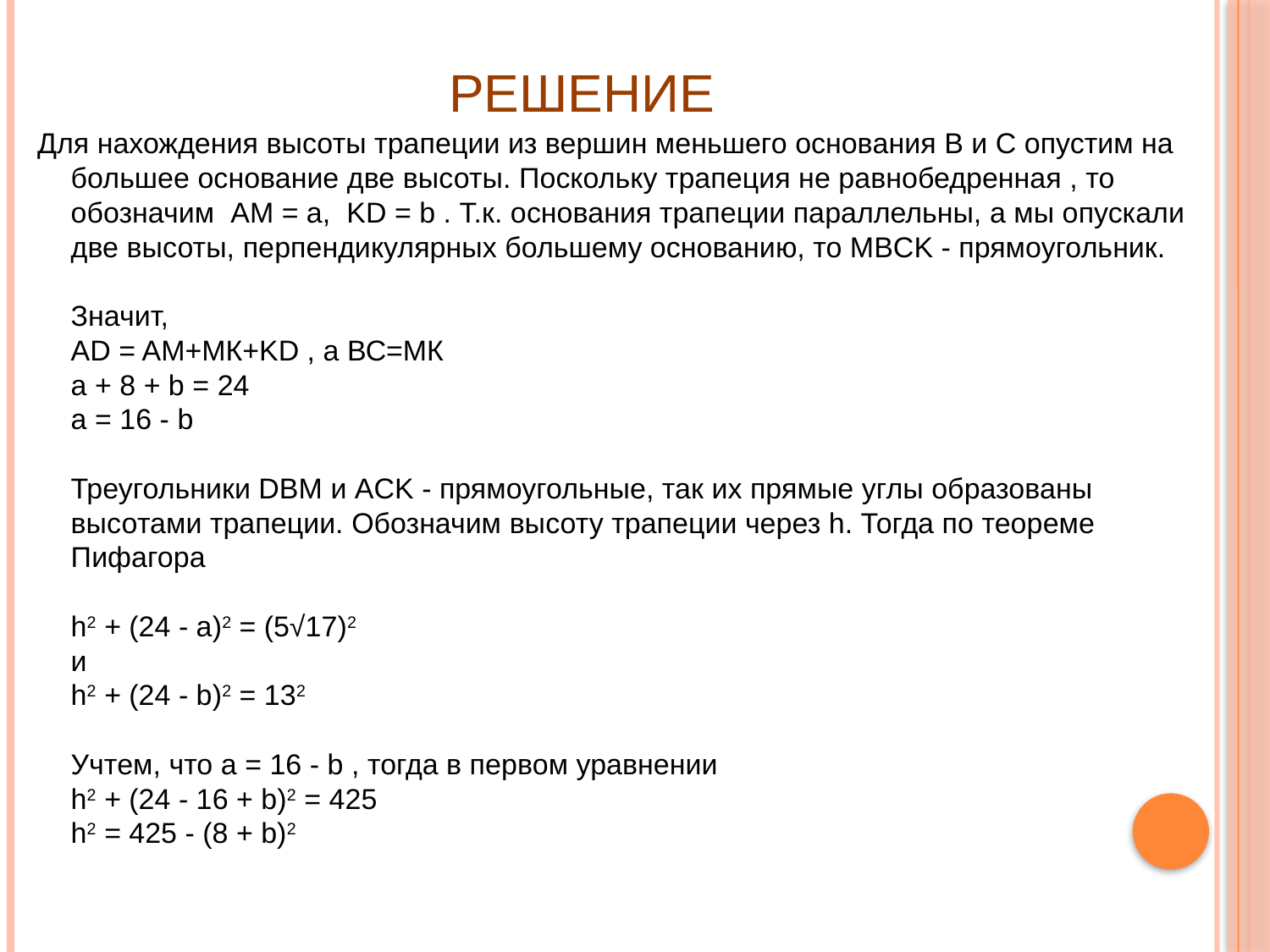

# Решение
Для нахождения высоты трапеции из вершин меньшего основания B и C опустим на большее основание две высоты. Поскольку трапеция не равнобедренная , то обозначим  AM = a,  KD = b . Т.к. основания трапеции параллельны, а мы опускали две высоты, перпендикулярных большему основанию, то MBCK - прямоугольник.
Значит,
AD = AM+МК+KD , а ВС=МК
a + 8 + b = 24
a = 16 - b
Треугольники DBM и ACK - прямоугольные, так их прямые углы образованы высотами трапеции. Обозначим высоту трапеции через h. Тогда по теореме Пифагора
h2 + (24 - a)2 = (5√17)2
и
h2 + (24 - b)2 = 132
Учтем, что a = 16 - b , тогда в первом уравнении
h2 + (24 - 16 + b)2 = 425
h2 = 425 - (8 + b)2